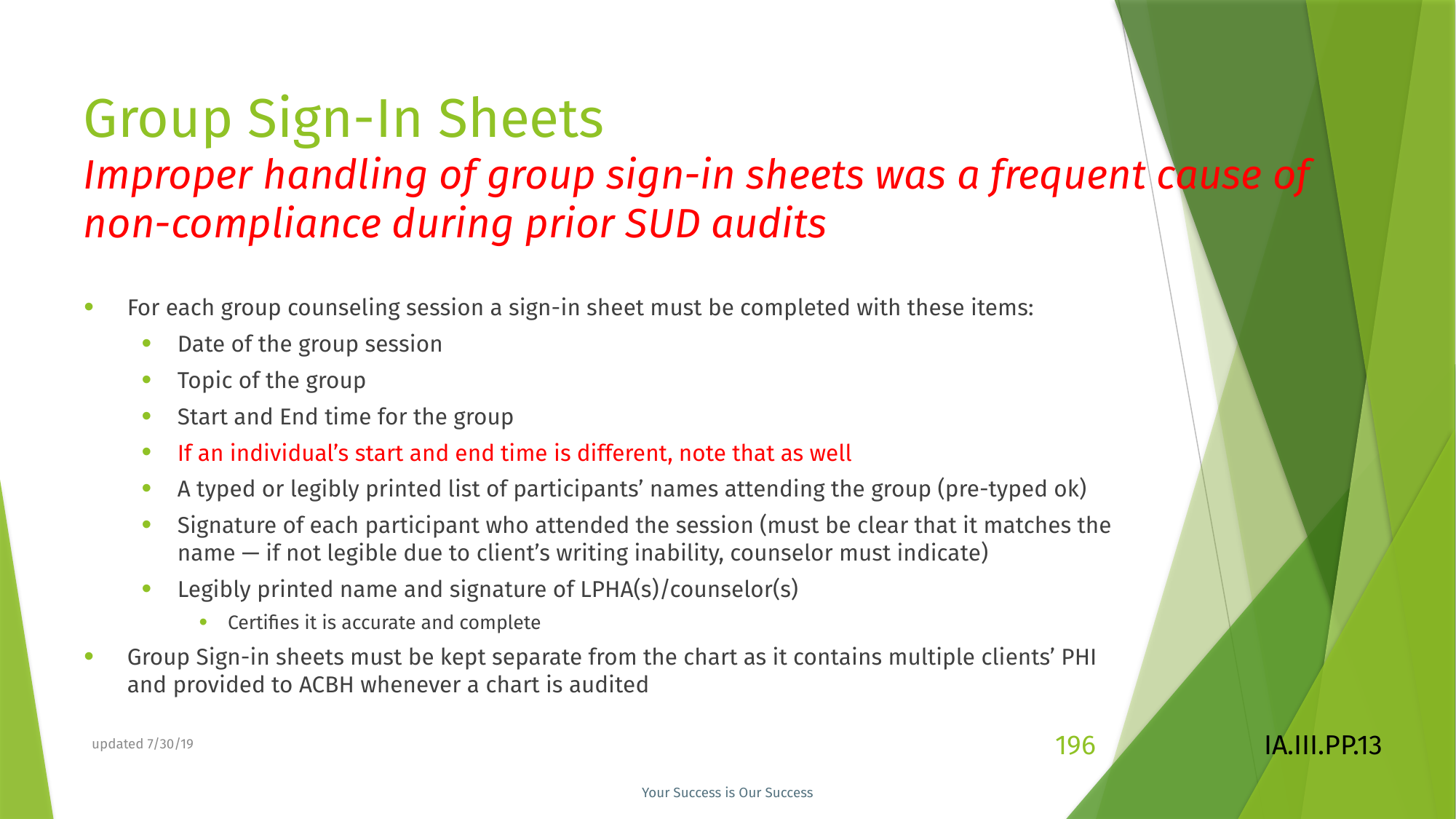

# Group Sign-In Sheets Improper handling of group sign-in sheets was a frequent cause of non-compliance during prior SUD audits
For each group counseling session a sign-in sheet must be completed with these items:
Date of the group session
Topic of the group
Start and End time for the group
If an individual’s start and end time is different, note that as well
A typed or legibly printed list of participants’ names attending the group (pre-typed ok)
Signature of each participant who attended the session (must be clear that it matches the name — if not legible due to client’s writing inability, counselor must indicate)
Legibly printed name and signature of LPHA(s)/counselor(s)
Certifies it is accurate and complete
Group Sign-in sheets must be kept separate from the chart as it contains multiple clients’ PHI and provided to ACBH whenever a chart is audited
updated 7/30/19
196
IA.III.PP.13